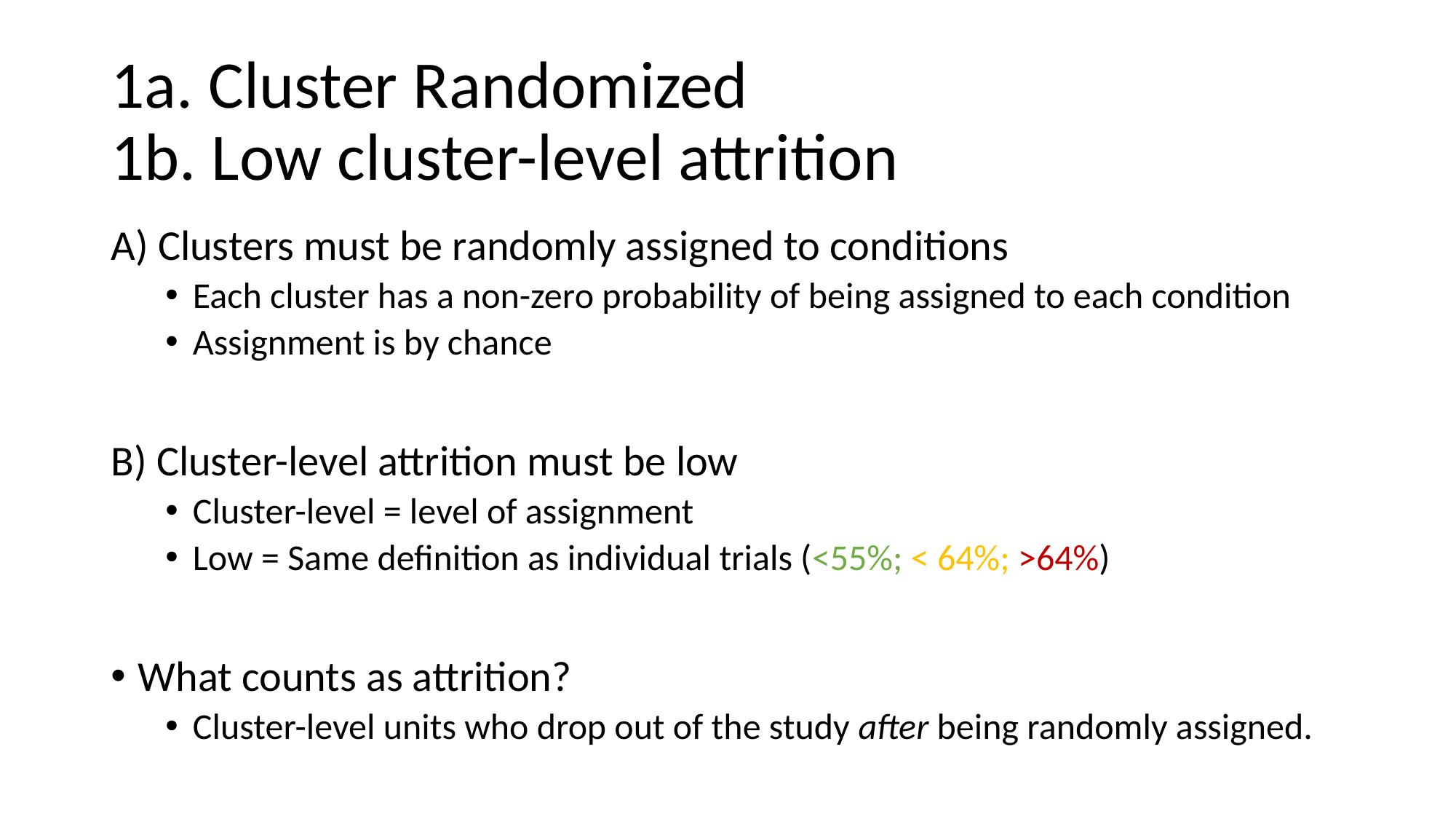

# 1a. Cluster Randomized 1b. Low cluster-level attrition
A) Clusters must be randomly assigned to conditions
Each cluster has a non-zero probability of being assigned to each condition
Assignment is by chance

B) Cluster-level attrition must be low
Cluster-level = level of assignment
Low = Same definition as individual trials (<55%; < 64%; >64%)

What counts as attrition?
Cluster-level units who drop out of the study after being randomly assigned.